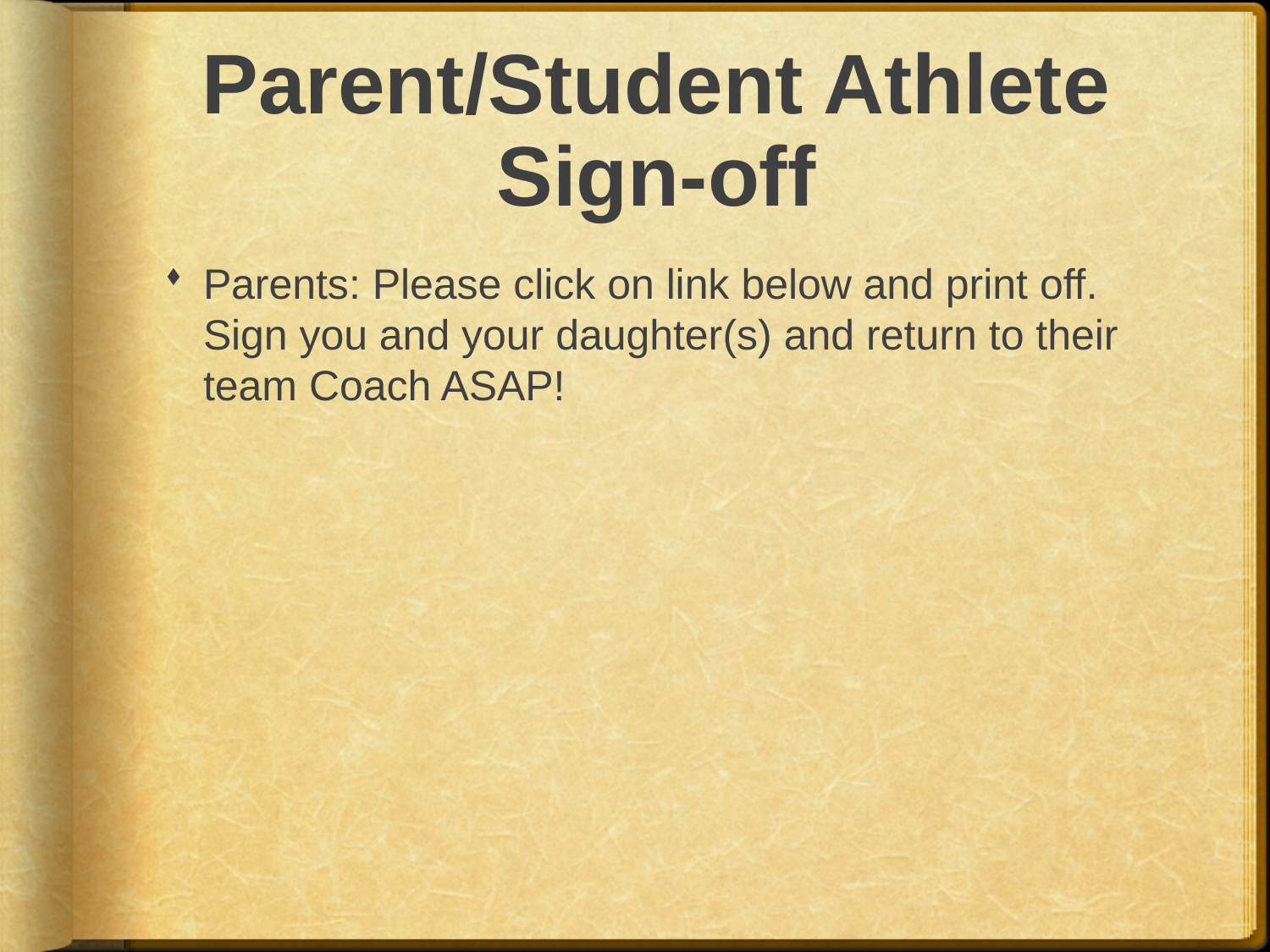

# Parent/Student Athlete Sign-off
Parents: Please click on link below and print off. Sign you and your daughter(s) and return to their team Coach ASAP!